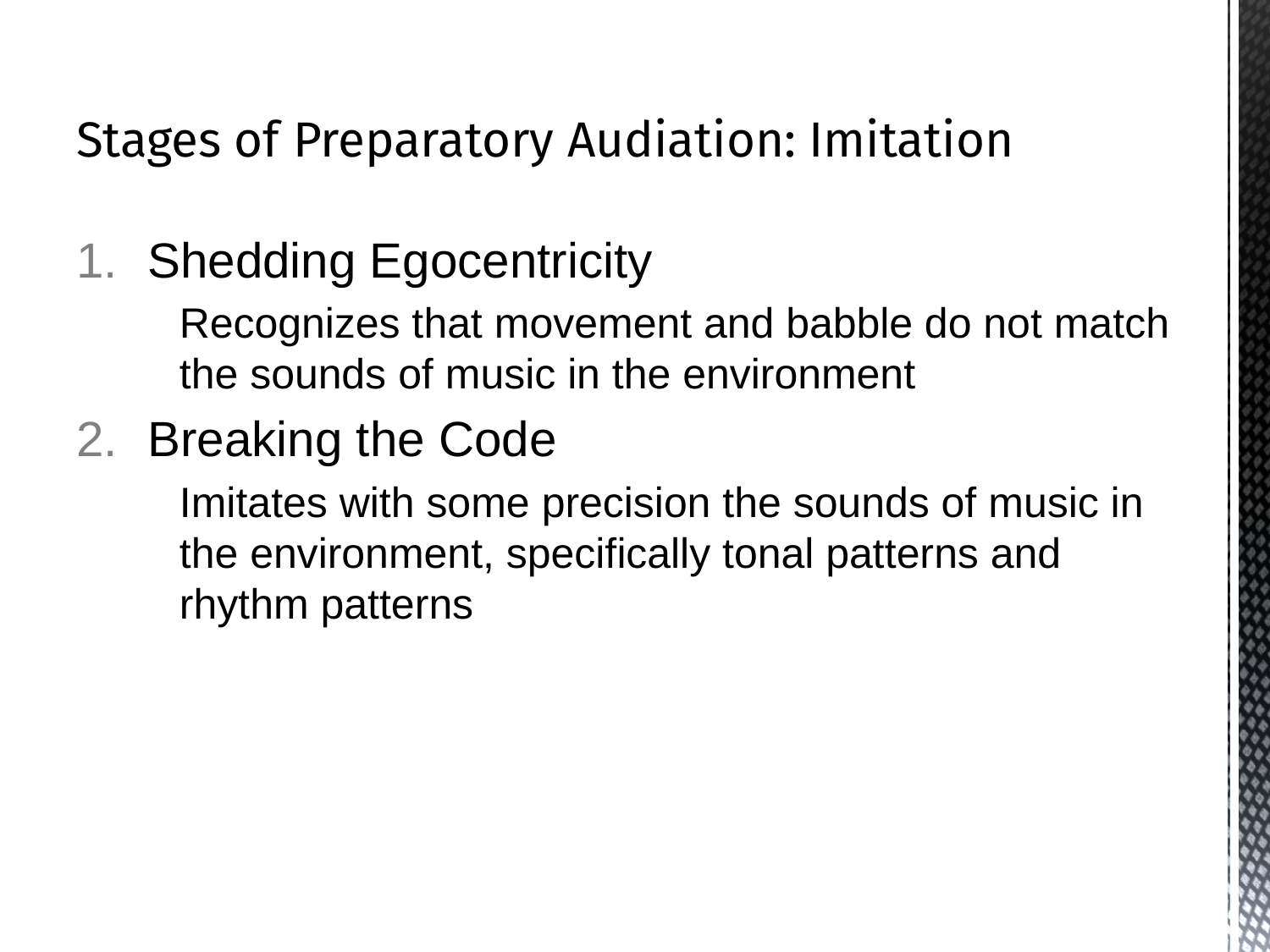

# Stages of Preparatory Audiation: Imitation
Shedding Egocentricity
	Recognizes that movement and babble do not match the sounds of music in the environment
Breaking the Code
	Imitates with some precision the sounds of music in the environment, specifically tonal patterns and rhythm patterns